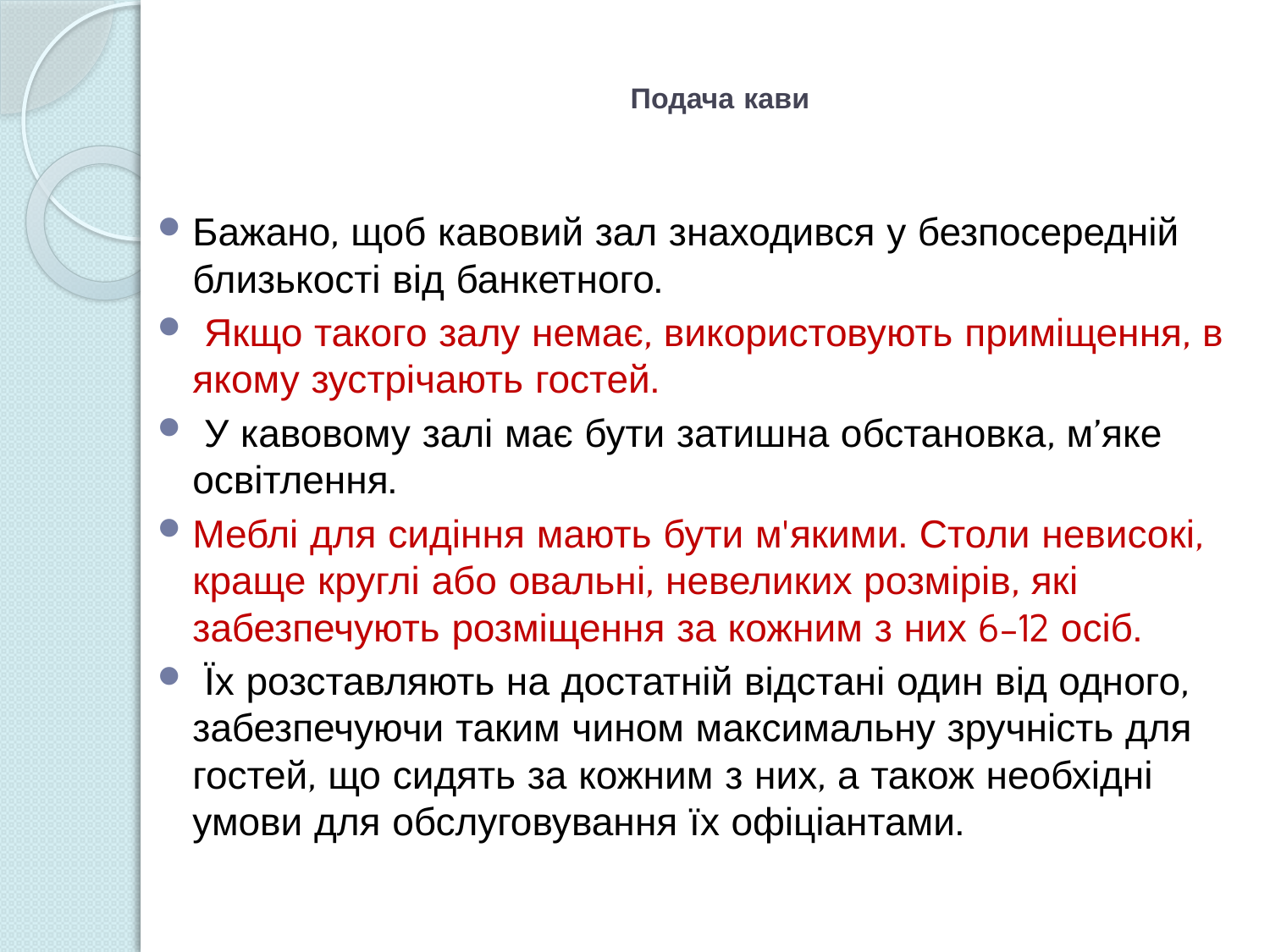

# Подача кави
Бажано, щоб кавовий зал знаходився у безпосередній близькості від банкетного.
 Якщо такого залу немає, використовують приміщення, в якому зустрічають гостей.
 У кавовому залі має бути затишна обстановка, м’яке освітлення.
Меблі для сидіння мають бути м'якими. Столи невисокі, краще круглі або овальні, невеликих розмірів, які забезпечують розміщення за кожним з них 6–12 осіб.
 Їх розставляють на достатній відстані один від одного, забезпечуючи таким чином максимальну зручність для гостей, що сидять за кожним з них, а також необхідні умови для обслуговування їх офіціантами.